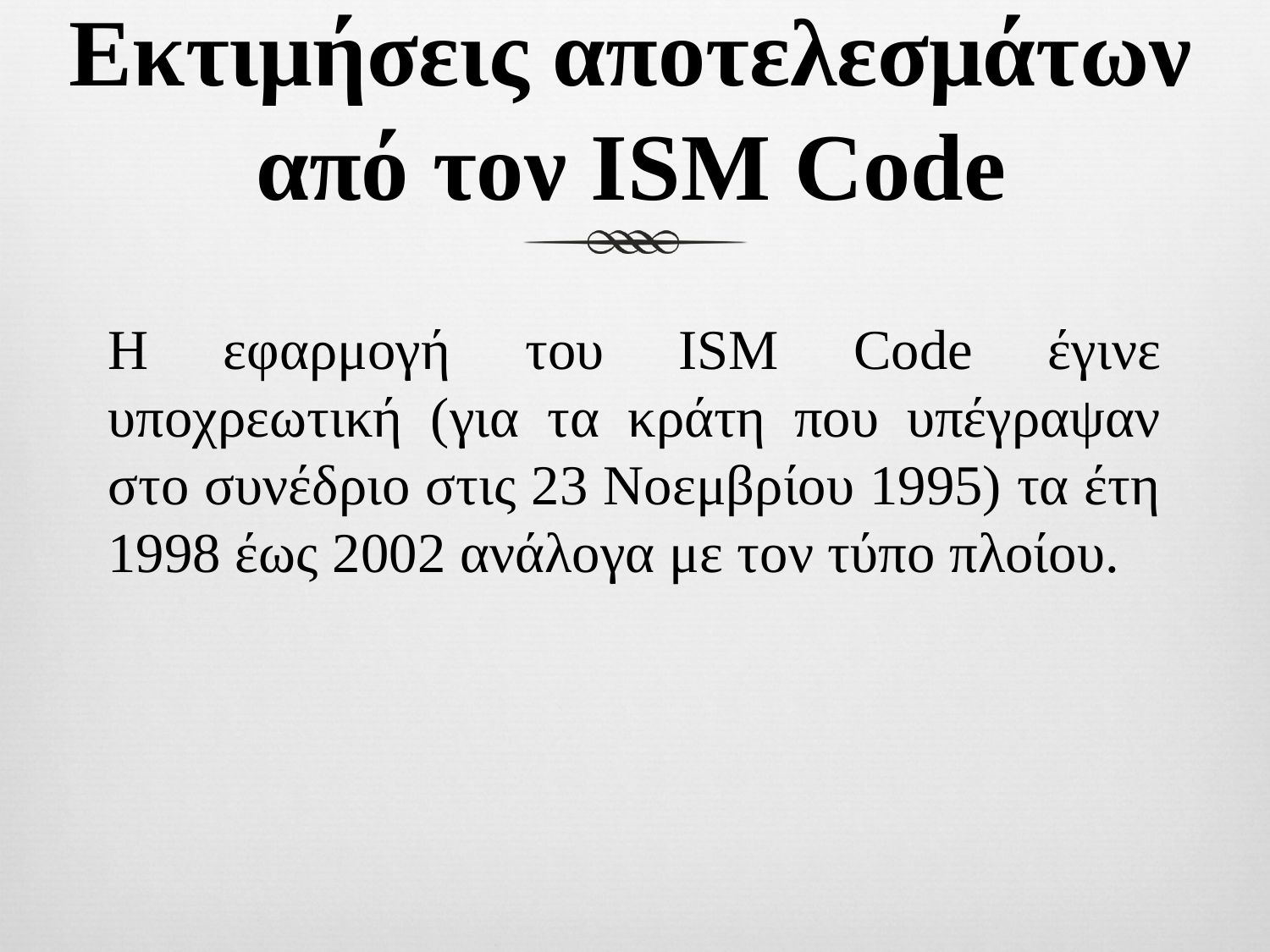

# Εκτιμήσεις αποτελεσμάτων από τον ISM Code
Η εφαρμογή του ISM Code έγινε υποχρεωτική (για τα κράτη που υπέγραψαν στο συνέδριο στις 23 Νοεμβρίου 1995) τα έτη 1998 έως 2002 ανάλογα με τον τύπο πλοίου.